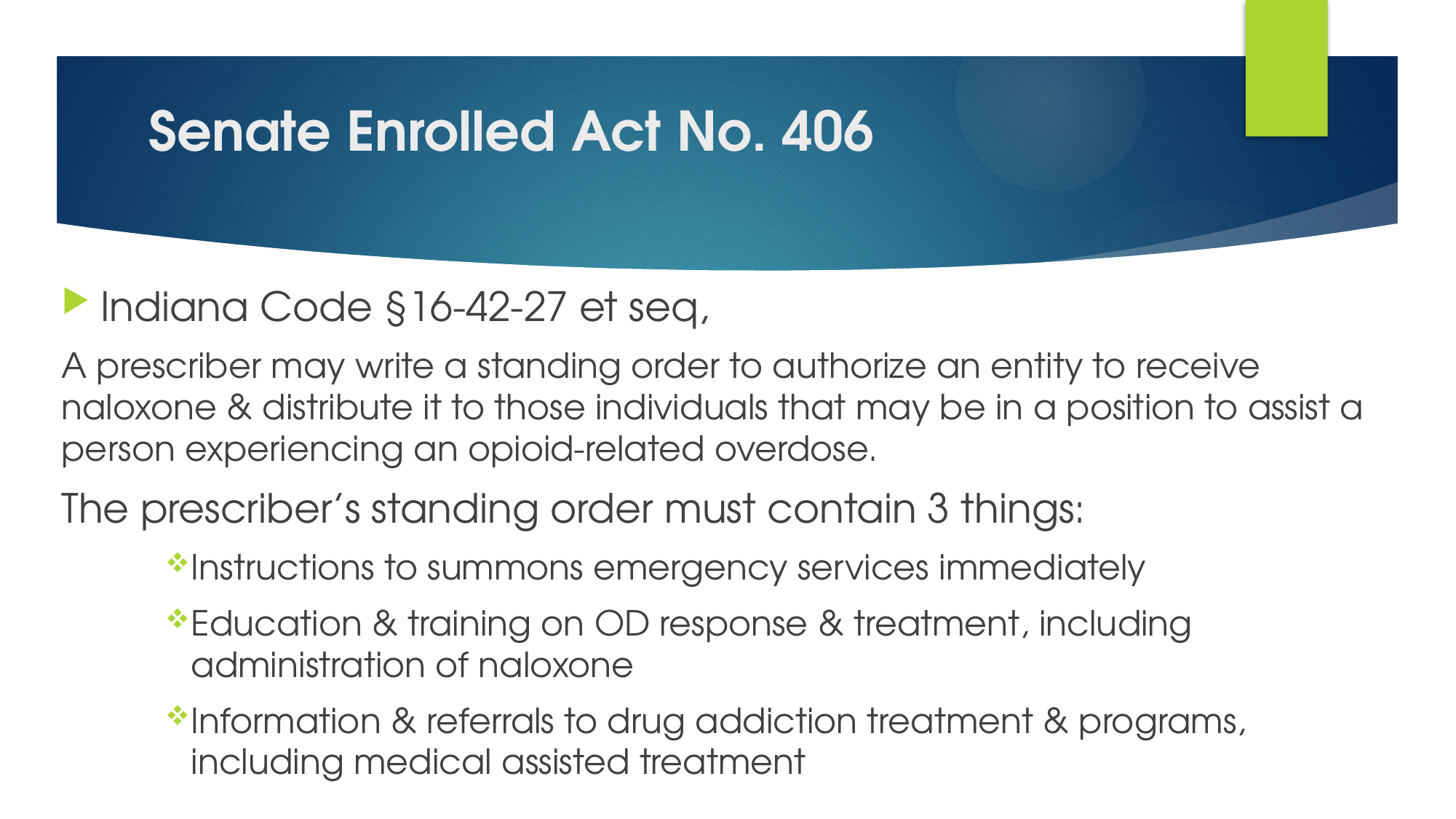

# Senate Enrolled Act No. 406
Indiana Code §16-42-27 et seq,
A prescriber may write a standing order to authorize an entity to receive naloxone & distribute it to those individuals that may be in a position to assist a person experiencing an opioid-related overdose.
The prescriber’s standing order must contain 3 things:
Instructions to summons emergency services immediately
Education & training on OD response & treatment, including administration of naloxone
Information & referrals to drug addiction treatment & programs, including medical assisted treatment